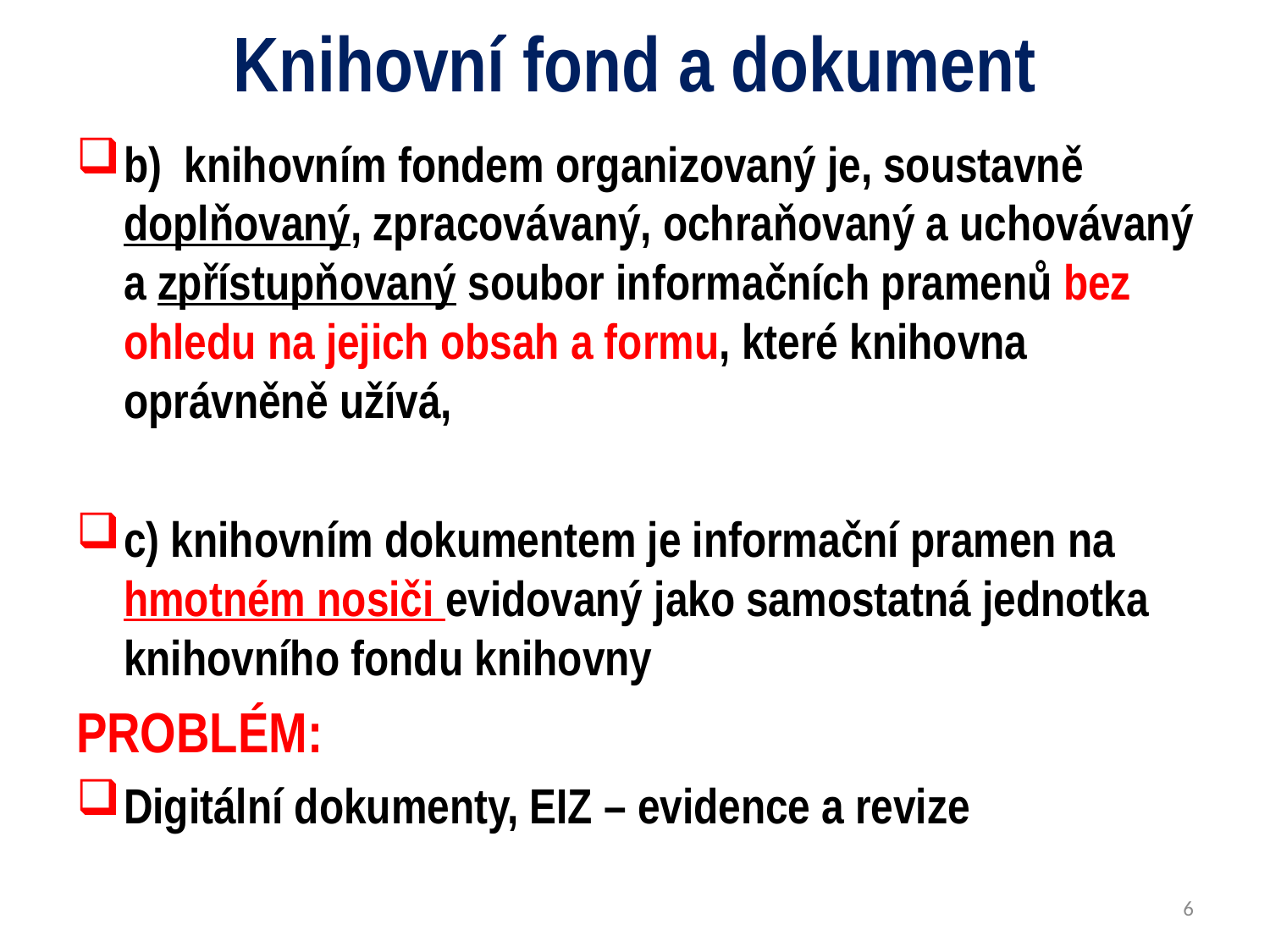

# Knihovní fond a dokument
b)  knihovním fondem organizovaný je, soustavně doplňovaný, zpracovávaný, ochraňovaný a uchovávaný a zpřístupňovaný soubor informačních pramenů bez ohledu na jejich obsah a formu, které knihovna oprávněně užívá,

c) knihovním dokumentem je informační pramen na hmotném nosiči evidovaný jako samostatná jednotka knihovního fondu knihovny
PROBLÉM:
Digitální dokumenty, EIZ – evidence a revize
6